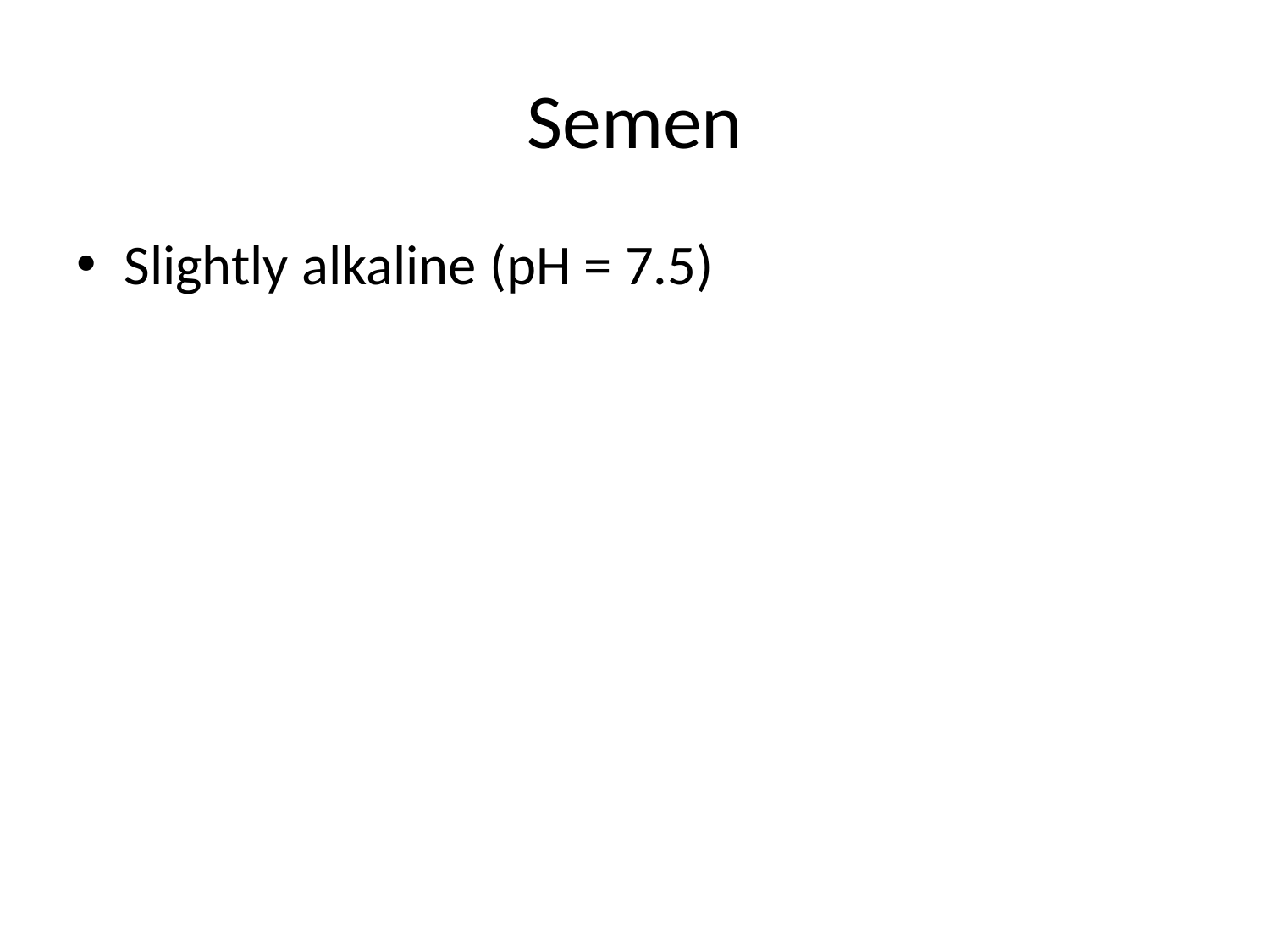

# Semen
Slightly alkaline (pH = 7.5)